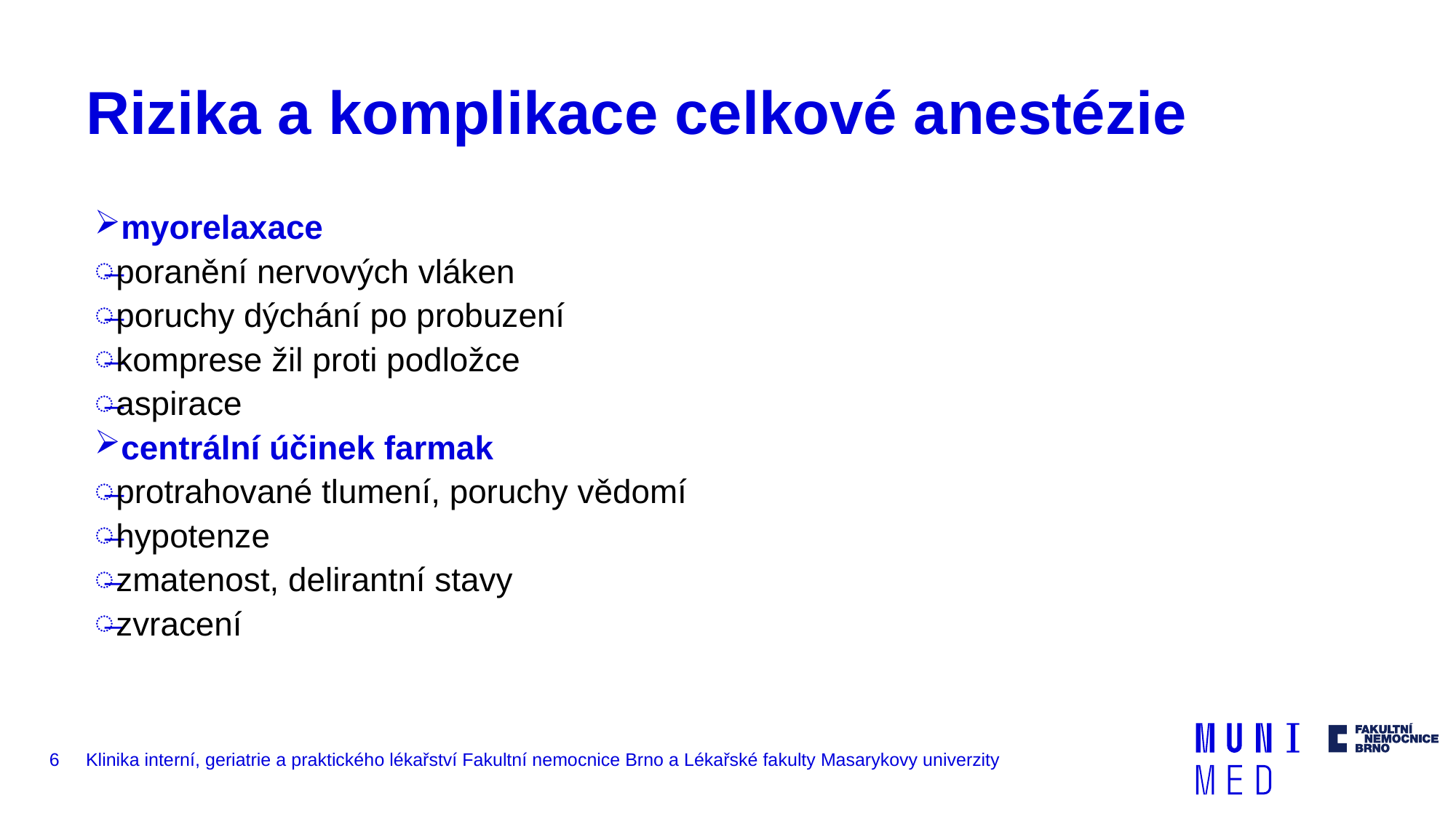

# Rizika a komplikace celkové anestézie
myorelaxace
poranění nervových vláken
poruchy dýchání po probuzení
komprese žil proti podložce
aspirace
centrální účinek farmak
protrahované tlumení, poruchy vědomí
hypotenze
zmatenost, delirantní stavy
zvracení
6
Klinika interní, geriatrie a praktického lékařství Fakultní nemocnice Brno a Lékařské fakulty Masarykovy univerzity